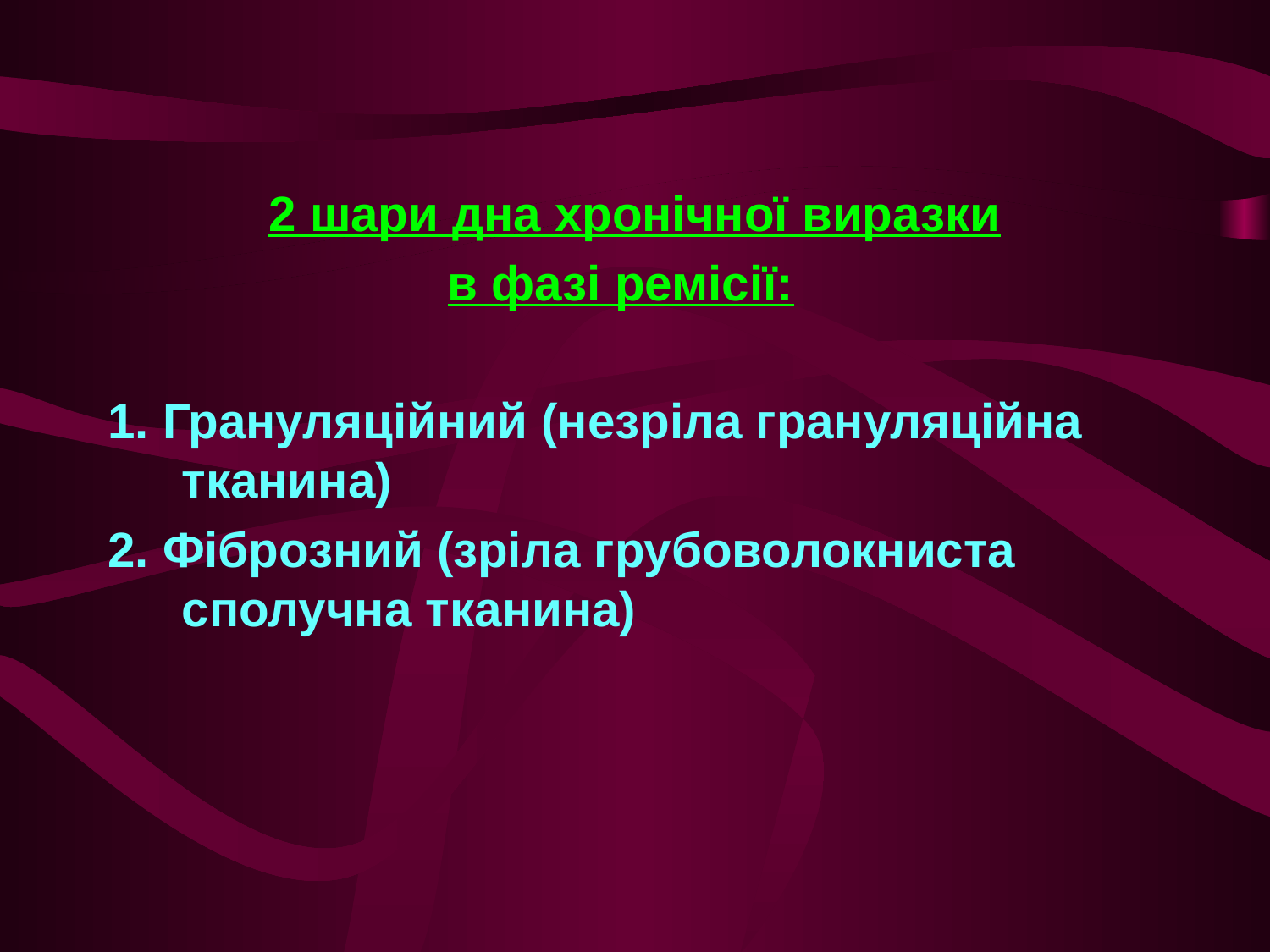

2 шари дна хронічної виразки
в фазі ремісії:

1. Грануляційний (незріла грануляційна тканина)
2. Фіброзний (зріла грубоволокниста сполучна тканина)